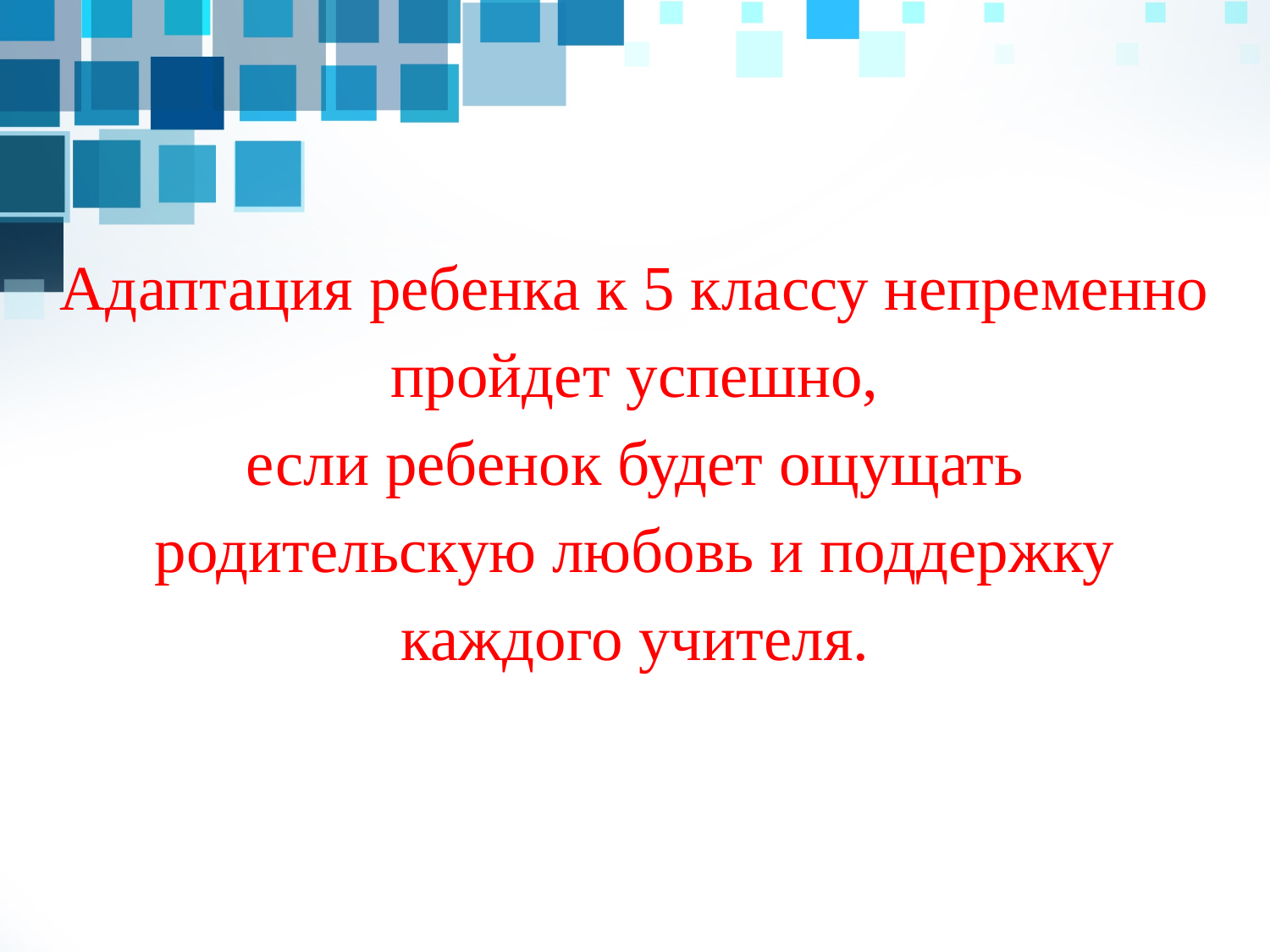

Адаптация ребенка к 5 классу непременно пройдет успешно,
если ребенок будет ощущать родительскую любовь и поддержку каждого учителя.